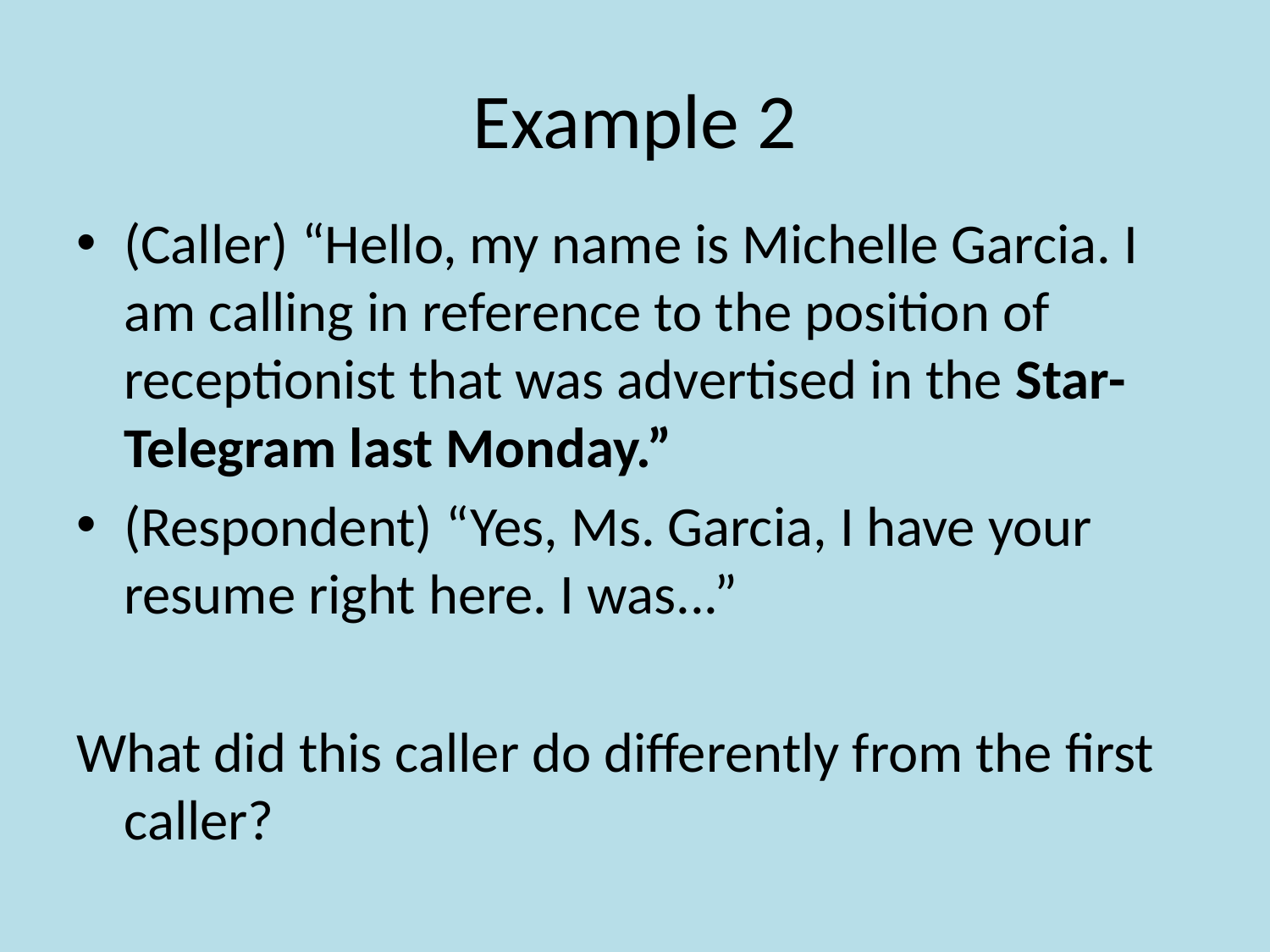

# Example 2
(Caller) “Hello, my name is Michelle Garcia. I am calling in reference to the position of receptionist that was advertised in the Star-Telegram last Monday.”
(Respondent) “Yes, Ms. Garcia, I have your resume right here. I was...”

What did this caller do differently from the first caller?